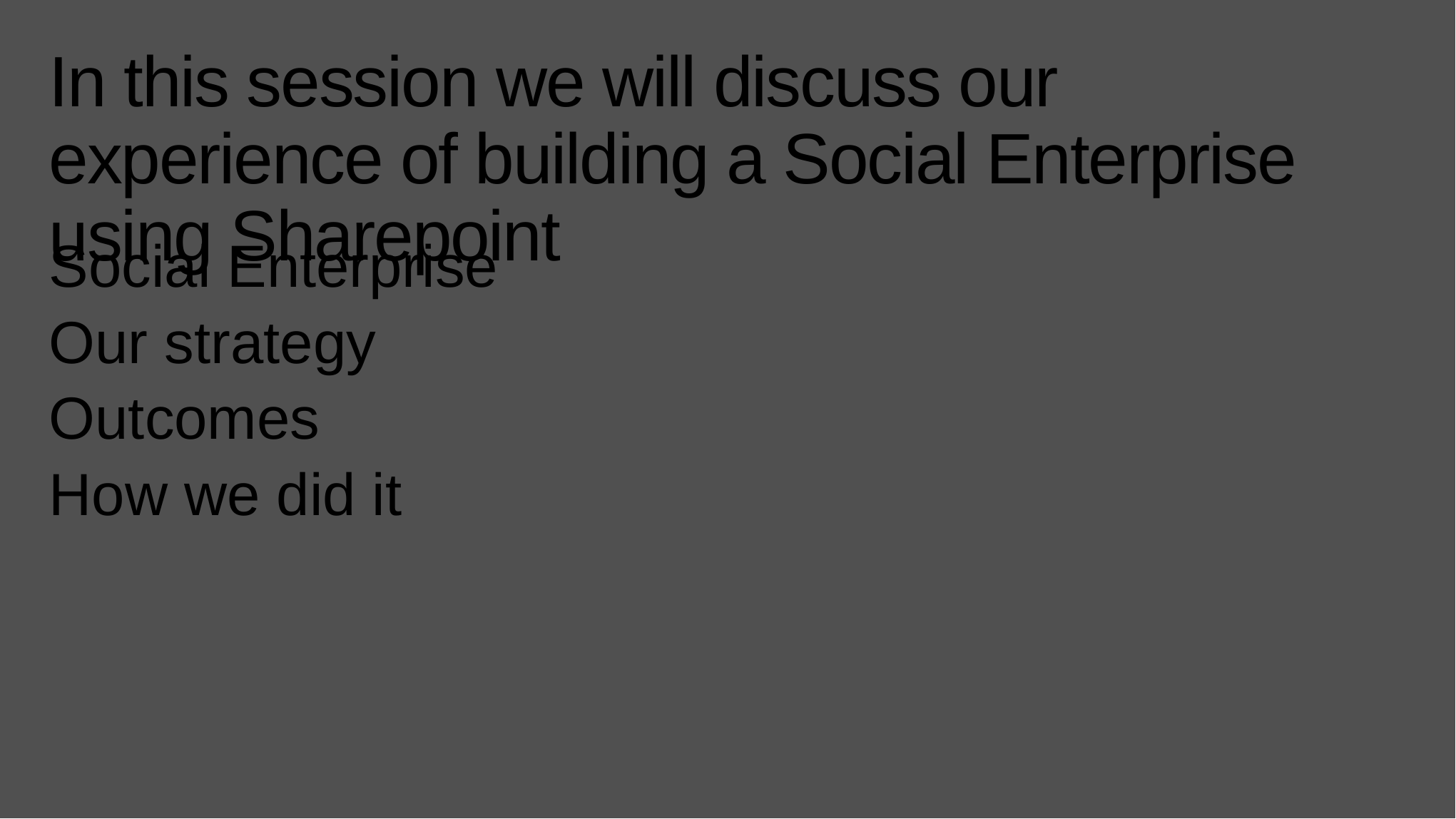

# In this session we will discuss our experience of building a Social Enterprise using Sharepoint
Social Enterprise
Our strategy
Outcomes
How we did it